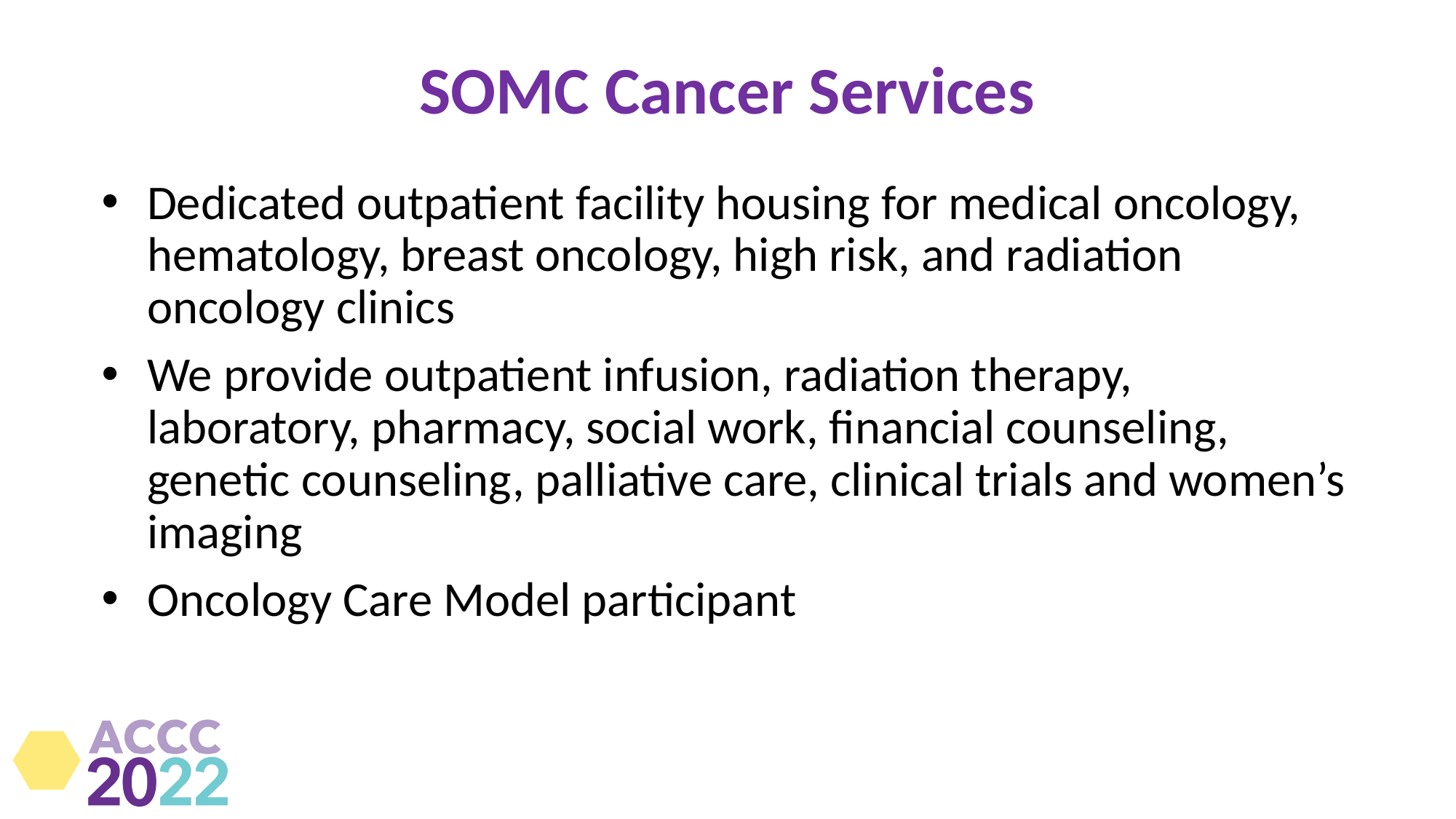

# SOMC Cancer Services
Dedicated outpatient facility housing for medical oncology, hematology, breast oncology, high risk, and radiation oncology clinics
We provide outpatient infusion, radiation therapy, laboratory, pharmacy, social work, financial counseling, genetic counseling, palliative care, clinical trials and women’s imaging
Oncology Care Model participant